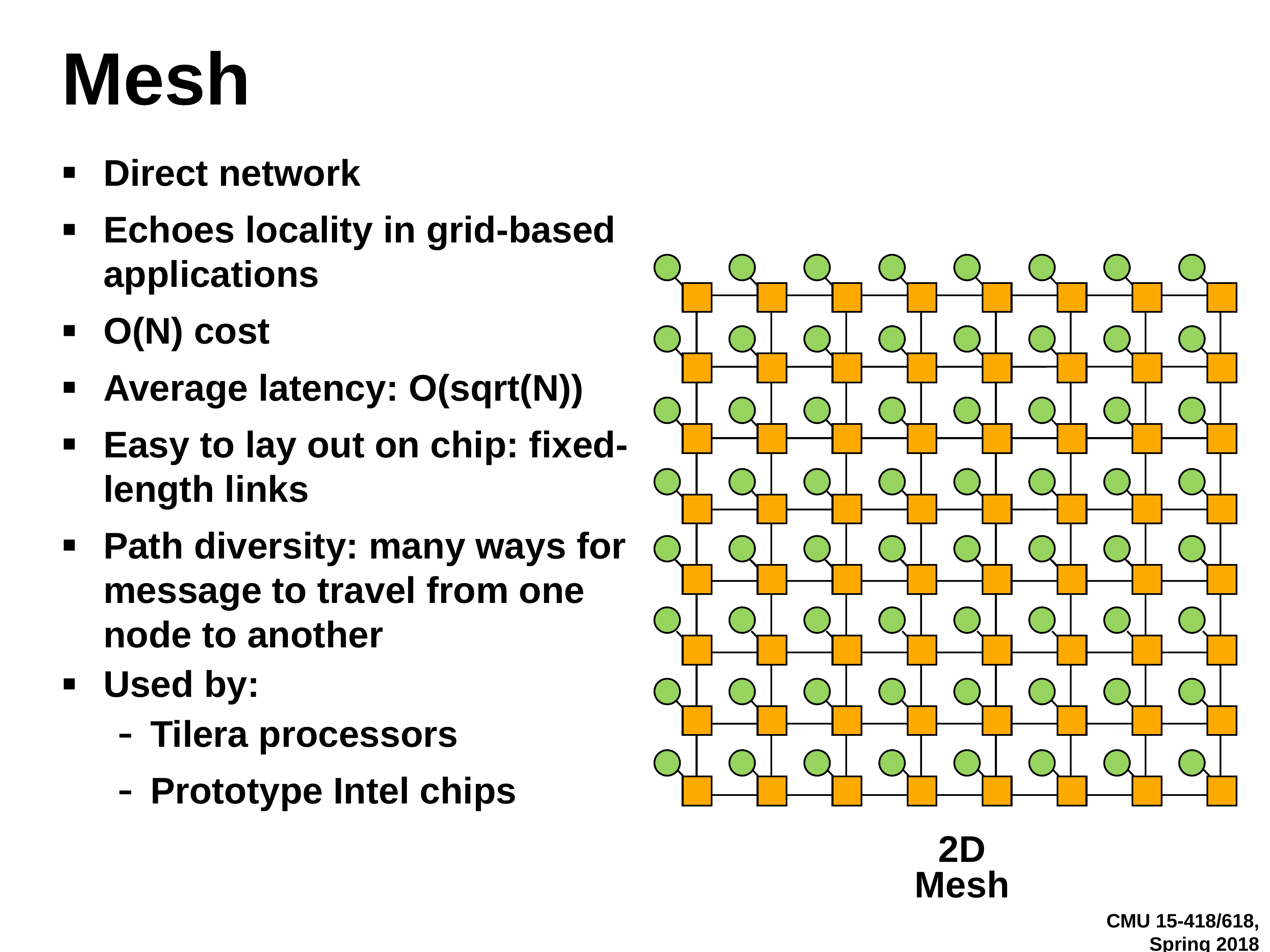

# Mesh
Direct network
Echoes locality in grid-based applications
O(N) cost
Average latency: O(sqrt(N))
Easy to lay out on chip: fixed-length links
Path diversity: many ways for message to travel from one node to another
Used by:
Tilera processors
Prototype Intel chips

2D Mesh